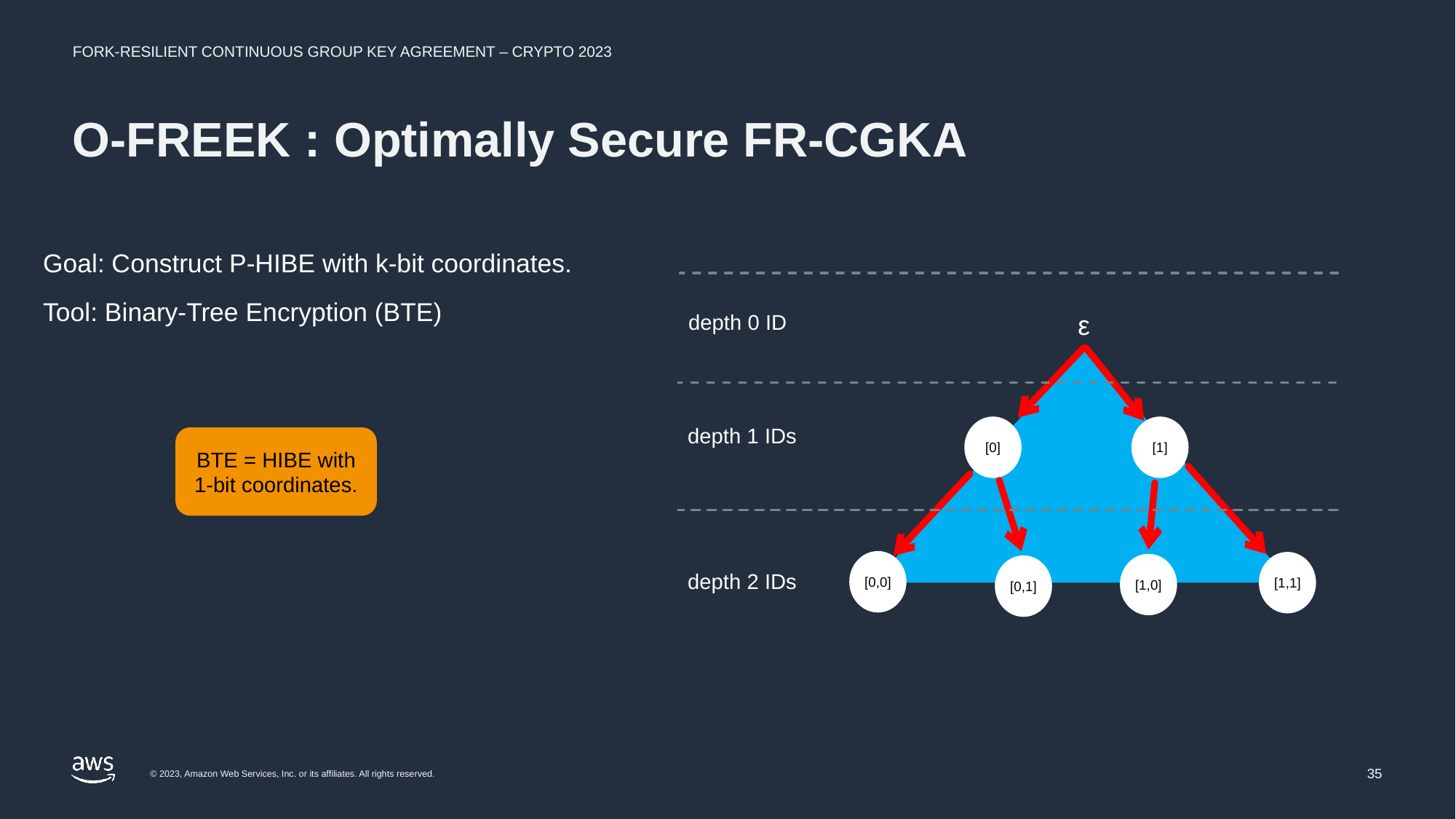

# O-FREEK : Optimally Secure FR-CGKA
Goal: Construct P-HIBE with k-bit coordinates.

Tool: Binary-Tree Encryption (BTE)

ε

[0]
[1]
[0,0]
[1,1]
[1,0]
[0,1]
depth 0 ID
depth 1 IDs
depth 2 IDs
BTE = HIBE with 1-bit coordinates.
35